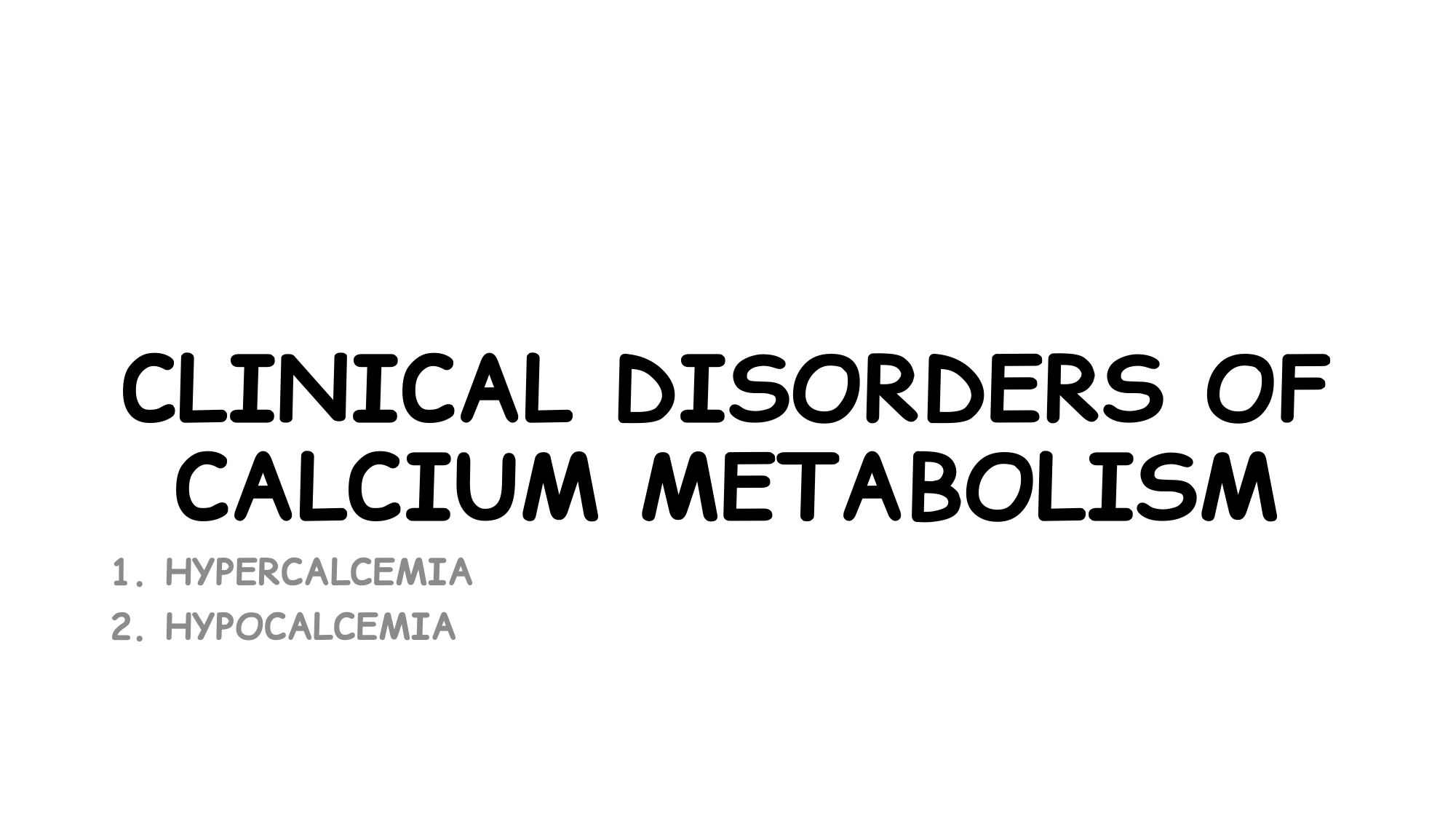

# CLINICAL DISORDERS OF CALCIUM METABOLISM
HYPERCALCEMIA
HYPOCALCEMIA